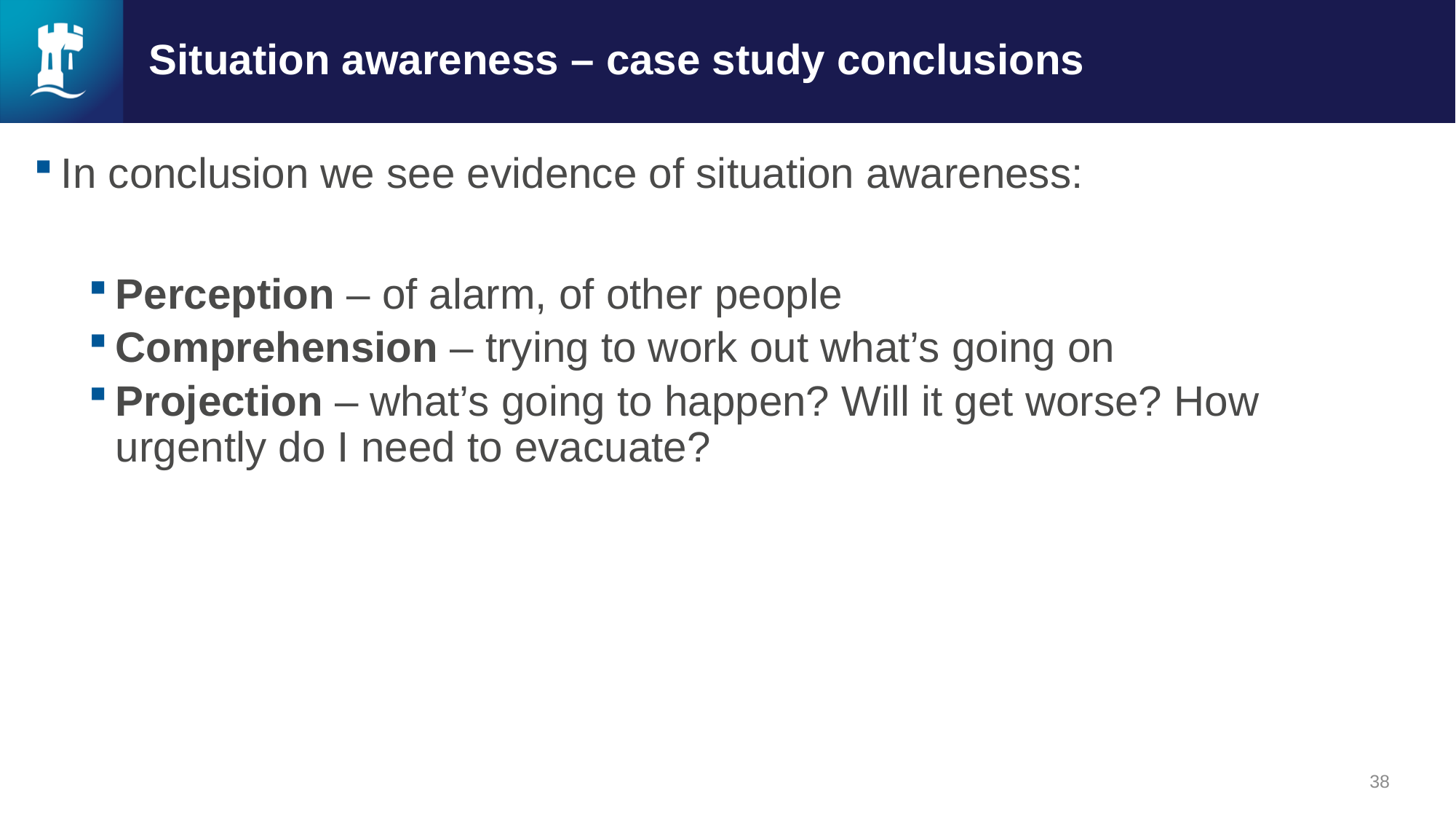

# Situation awareness – case study conclusions
In conclusion we see evidence of situation awareness:

Perception – of alarm, of other people
Comprehension – trying to work out what’s going on
Projection – what’s going to happen? Will it get worse? How urgently do I need to evacuate?

38